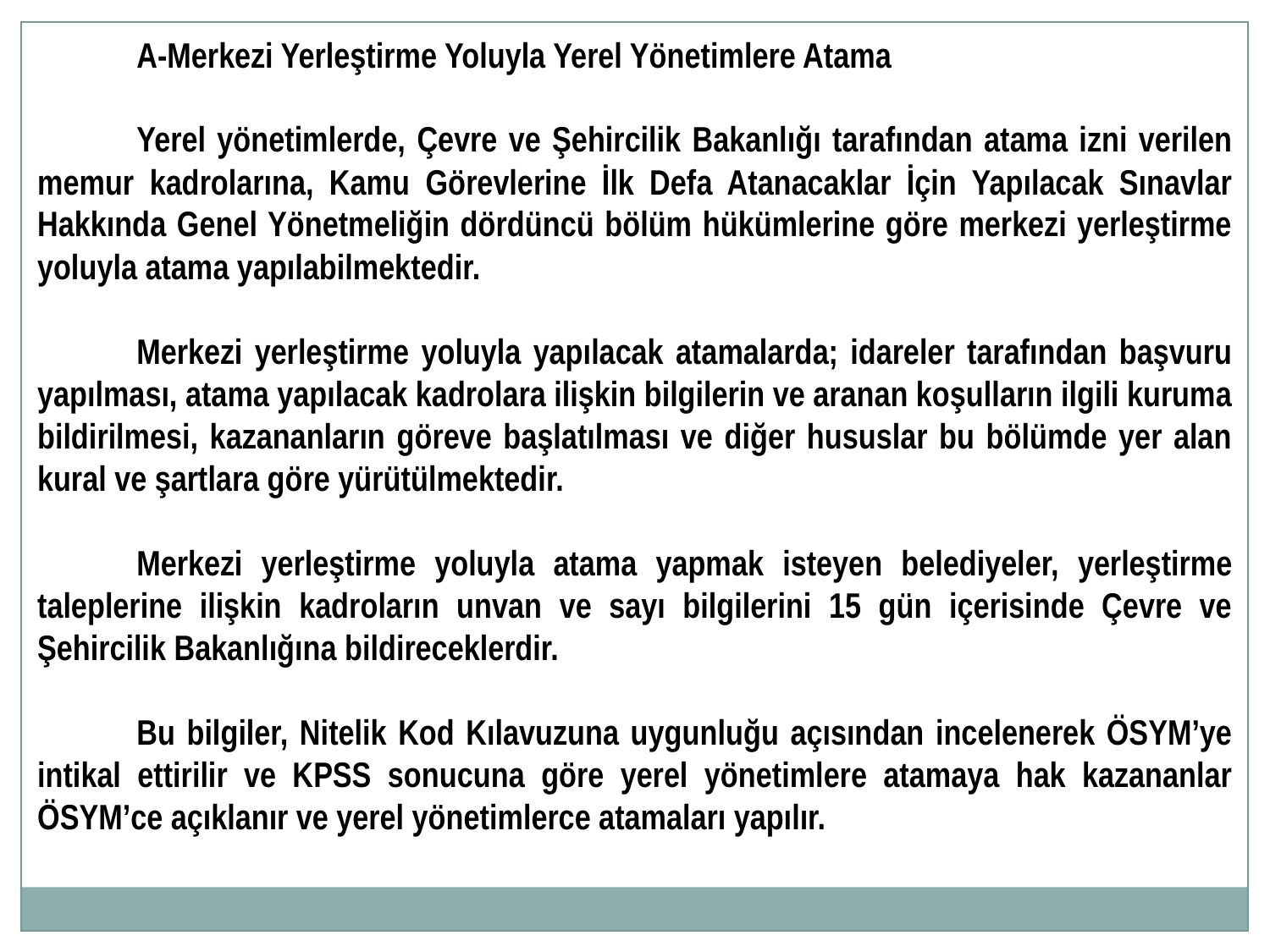

A-Merkezi Yerleştirme Yoluyla Yerel Yönetimlere Atama

Yerel yönetimlerde, Çevre ve Şehircilik Bakanlığı tarafından atama izni verilen memur kadrolarına, Kamu Görevlerine İlk Defa Atanacaklar İçin Yapılacak Sınavlar Hakkında Genel Yönetmeliğin dördüncü bölüm hükümlerine göre merkezi yerleştirme yoluyla atama yapılabilmektedir.

Merkezi yerleştirme yoluyla yapılacak atamalarda; idareler tarafından başvuru yapılması, atama yapılacak kadrolara ilişkin bilgilerin ve aranan koşulların ilgili kuruma bildirilmesi, kazananların göreve başlatılması ve diğer hususlar bu bölümde yer alan kural ve şartlara göre yürütülmektedir.

Merkezi yerleştirme yoluyla atama yapmak isteyen belediyeler, yerleştirme taleplerine ilişkin kadroların unvan ve sayı bilgilerini 15 gün içerisinde Çevre ve Şehircilik Bakanlığına bildireceklerdir.

Bu bilgiler, Nitelik Kod Kılavuzuna uygunluğu açısından incelenerek ÖSYM’ye intikal ettirilir ve KPSS sonucuna göre yerel yönetimlere atamaya hak kazananlar ÖSYM’ce açıklanır ve yerel yönetimlerce atamaları yapılır.